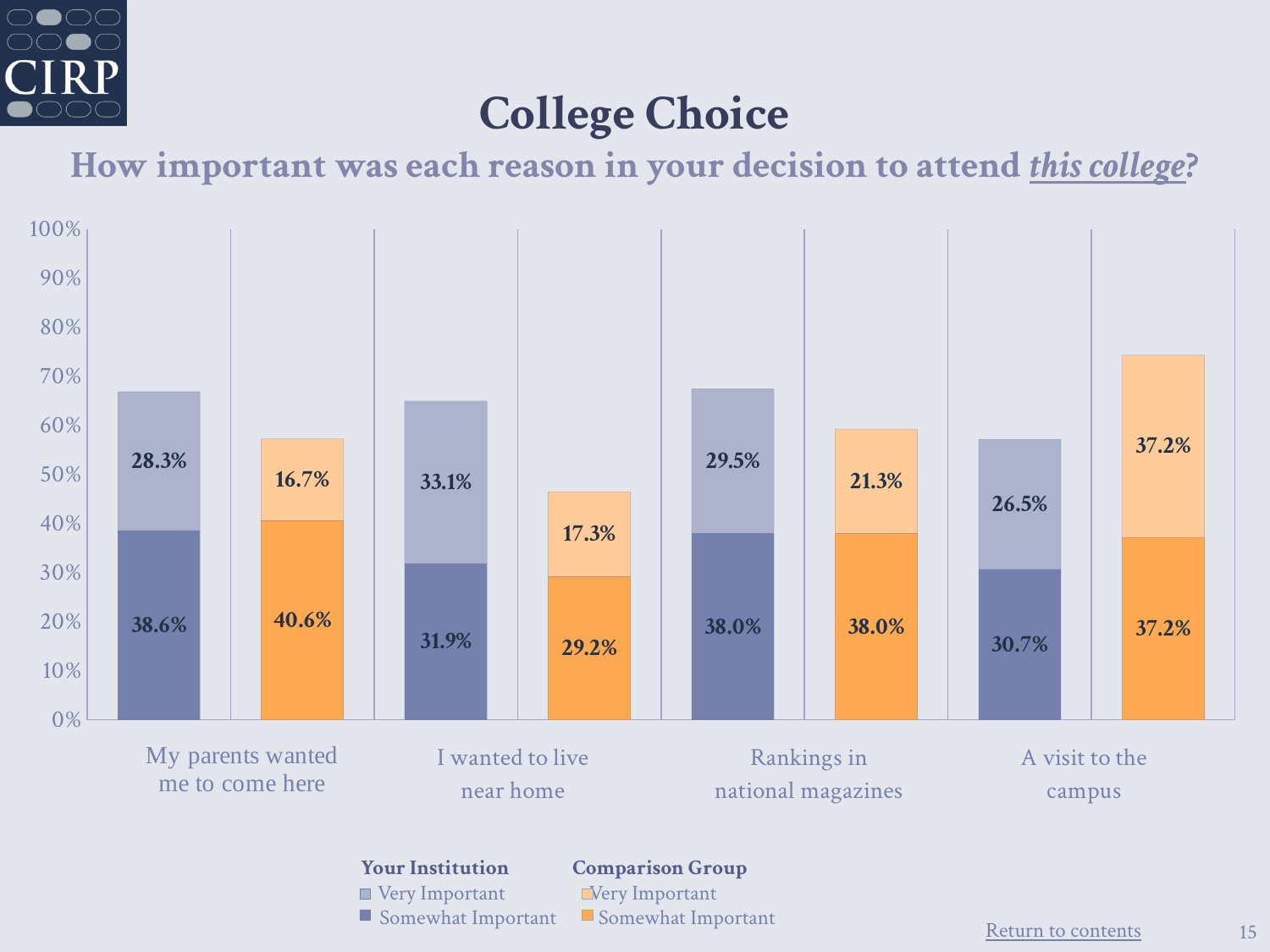

# College Choice How important was each reason in your decision to attend this college?

### Chart

| Category | Somewhat Important | Very Important |
|---|---|---|
| Your Institution | 0.386 | 0.283 |
| Comparison Group | 0.406 | 0.167 |
| Your Institution | 0.319 | 0.331 |
| Comparison Group | 0.292 | 0.173 |
| Your Institution | 0.38 | 0.295 |
| Comparison Group | 0.38 | 0.213 |
| Your Institution | 0.307 | 0.265 |
| Comparison Group | 0.372 | 0.372 |
 Your Institution               Comparison Group
     Very Important                  Very Important
     Somewhat Important         Somewhat Important
15